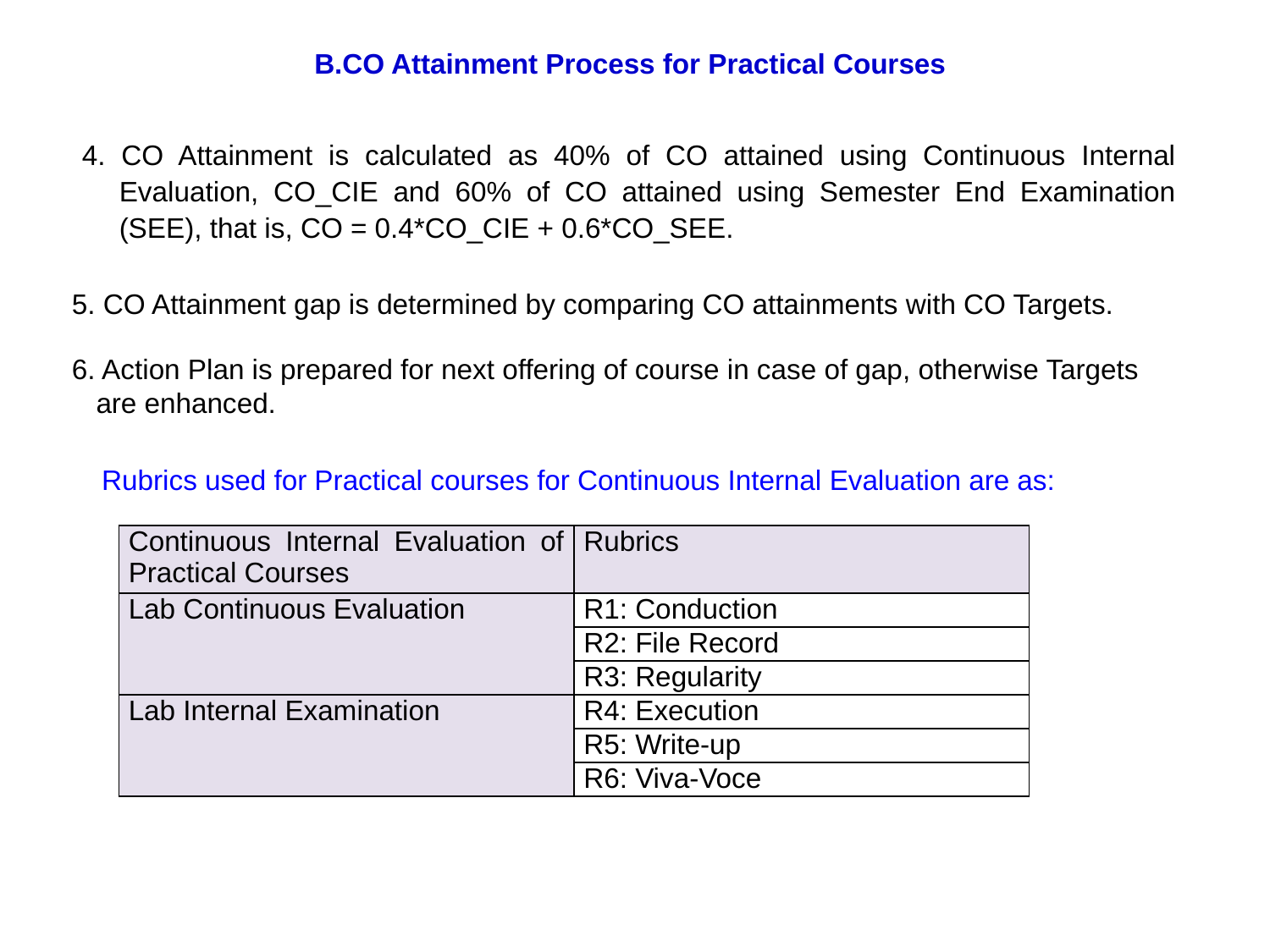

B.CO Attainment Process for Practical Courses
4. CO Attainment is calculated as 40% of CO attained using Continuous Internal Evaluation, CO_CIE and 60% of CO attained using Semester End Examination (SEE), that is, CO = 0.4*CO_CIE + 0.6*CO_SEE.
5. CO Attainment gap is determined by comparing CO attainments with CO Targets.
6. Action Plan is prepared for next offering of course in case of gap, otherwise Targets are enhanced.
Rubrics used for Practical courses for Continuous Internal Evaluation are as:
| Continuous Internal Evaluation of Practical Courses | Rubrics |
| --- | --- |
| Lab Continuous Evaluation | R1: Conduction |
|  | R2: File Record |
|  | R3: Regularity |
| Lab Internal Examination | R4: Execution |
|  | R5: Write-up |
|  | R6: Viva-Voce |